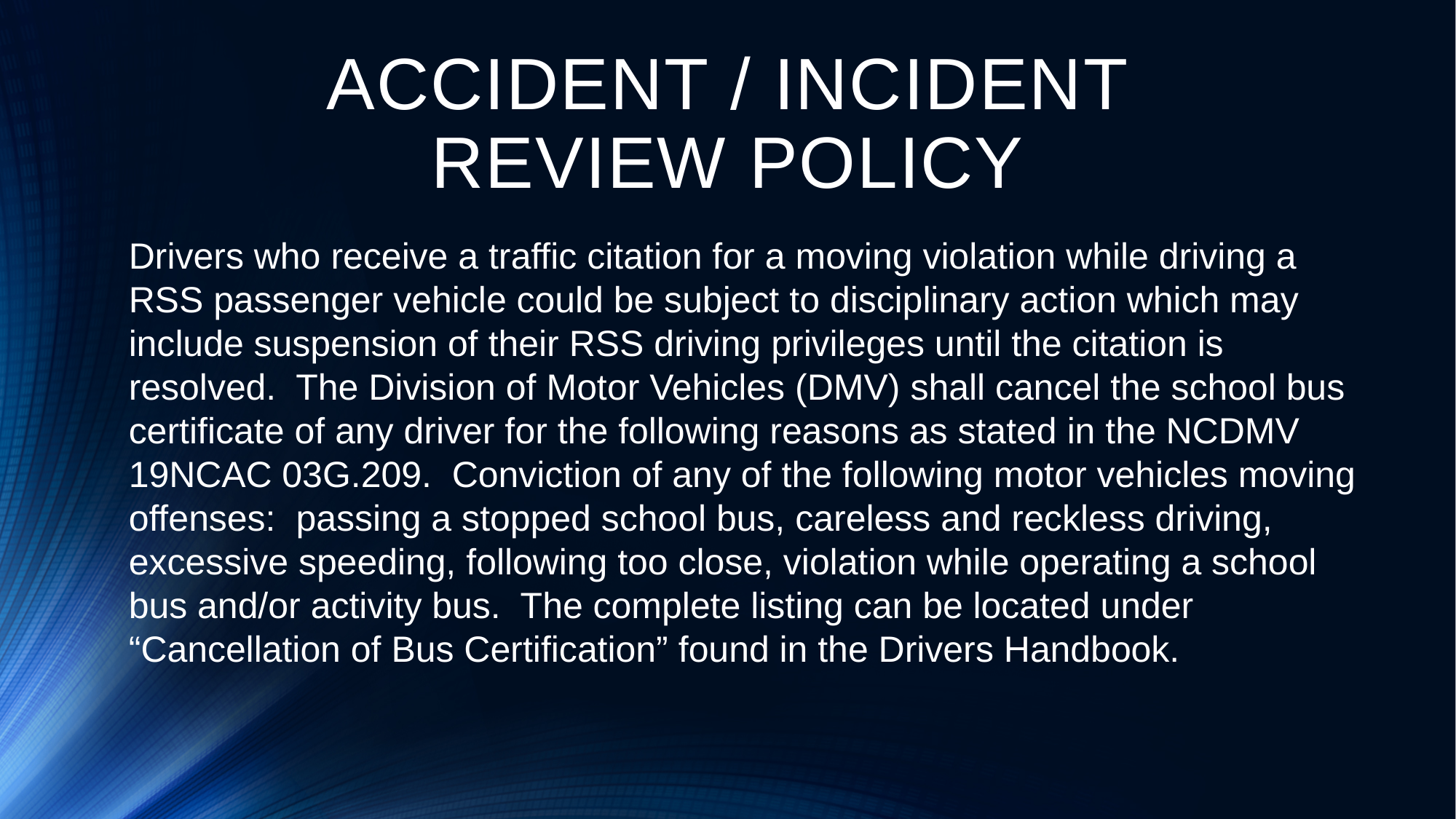

# ACCIDENT / INCIDENT REVIEW POLICY
Drivers who receive a traffic citation for a moving violation while driving a RSS passenger vehicle could be subject to disciplinary action which may include suspension of their RSS driving privileges until the citation is resolved.  The Division of Motor Vehicles (DMV) shall cancel the school bus certificate of any driver for the following reasons as stated in the NCDMV 19NCAC 03G.209.  Conviction of any of the following motor vehicles moving offenses:  passing a stopped school bus, careless and reckless driving, excessive speeding, following too close, violation while operating a school bus and/or activity bus.  The complete listing can be located under “Cancellation of Bus Certification” found in the Drivers Handbook.